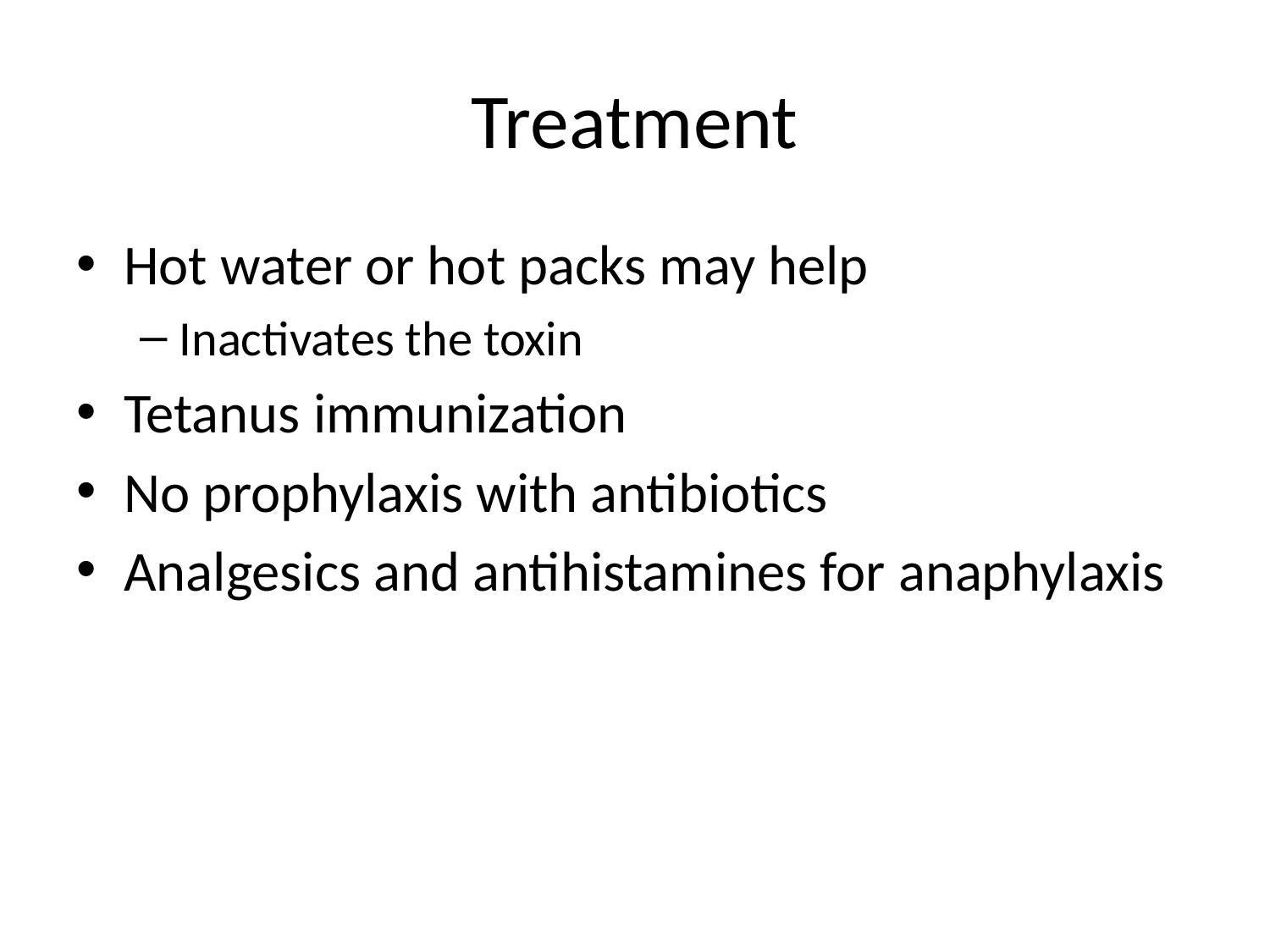

# Treatment
Hot water or hot packs may help
Inactivates the toxin
Tetanus immunization
No prophylaxis with antibiotics
Analgesics and antihistamines for anaphylaxis